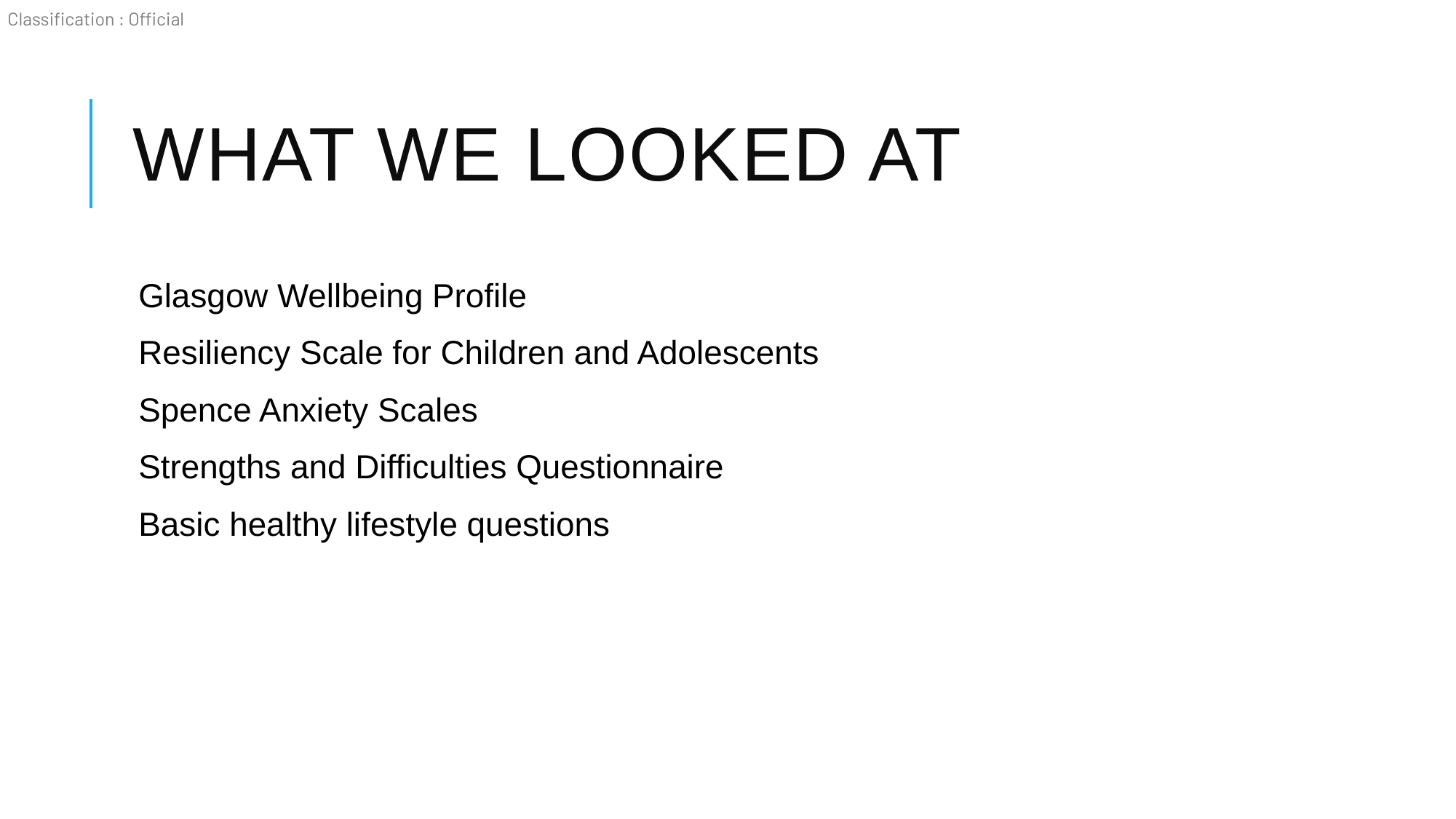

# What we looked at
Glasgow Wellbeing Profile
Resiliency Scale for Children and Adolescents
Spence Anxiety Scales
Strengths and Difficulties Questionnaire
Basic healthy lifestyle questions